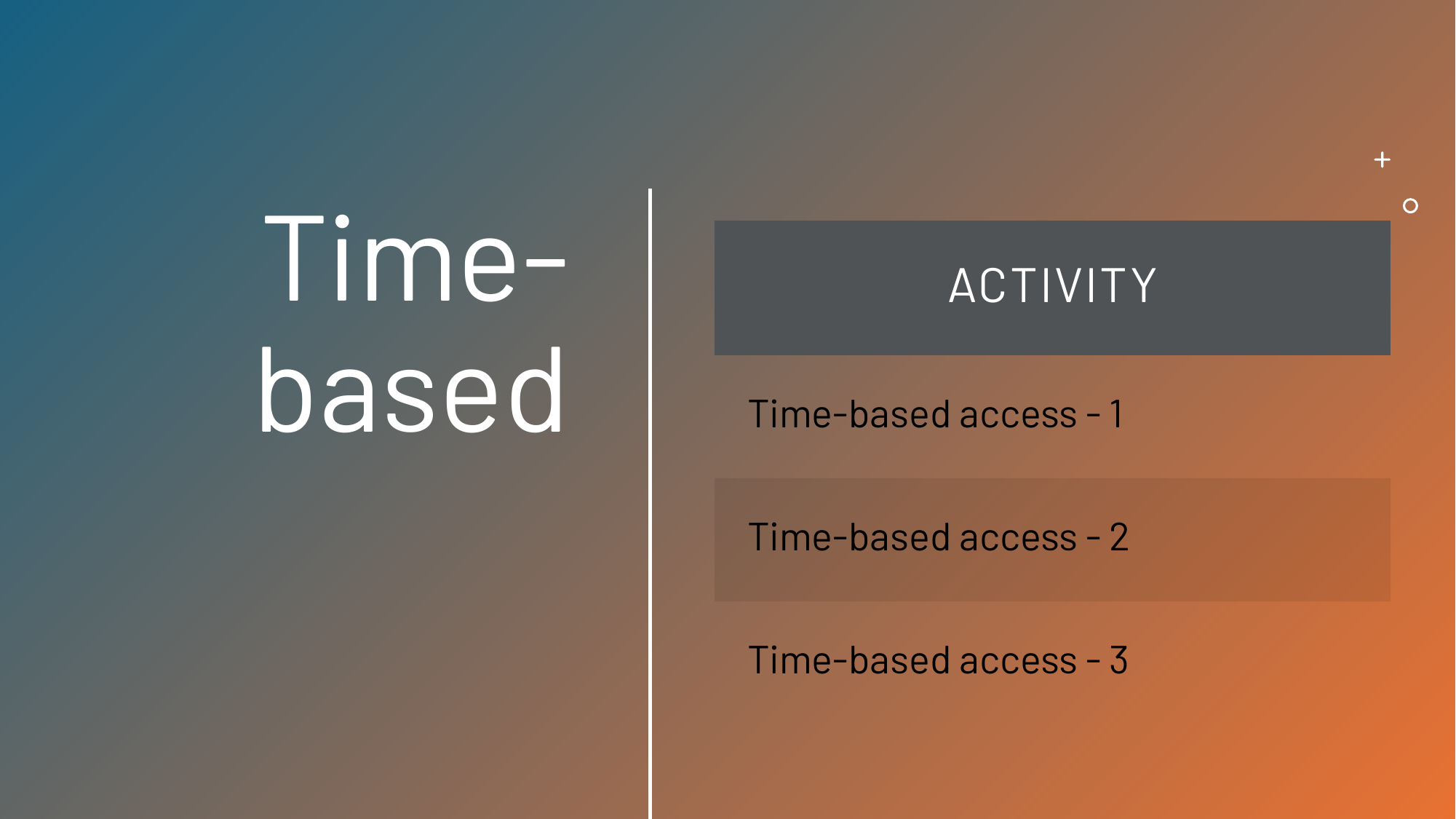

# Time-based
| Activity |
| --- |
| Time-based access - 1 |
| Time-based access - 2 |
| Time-based access - 3 |